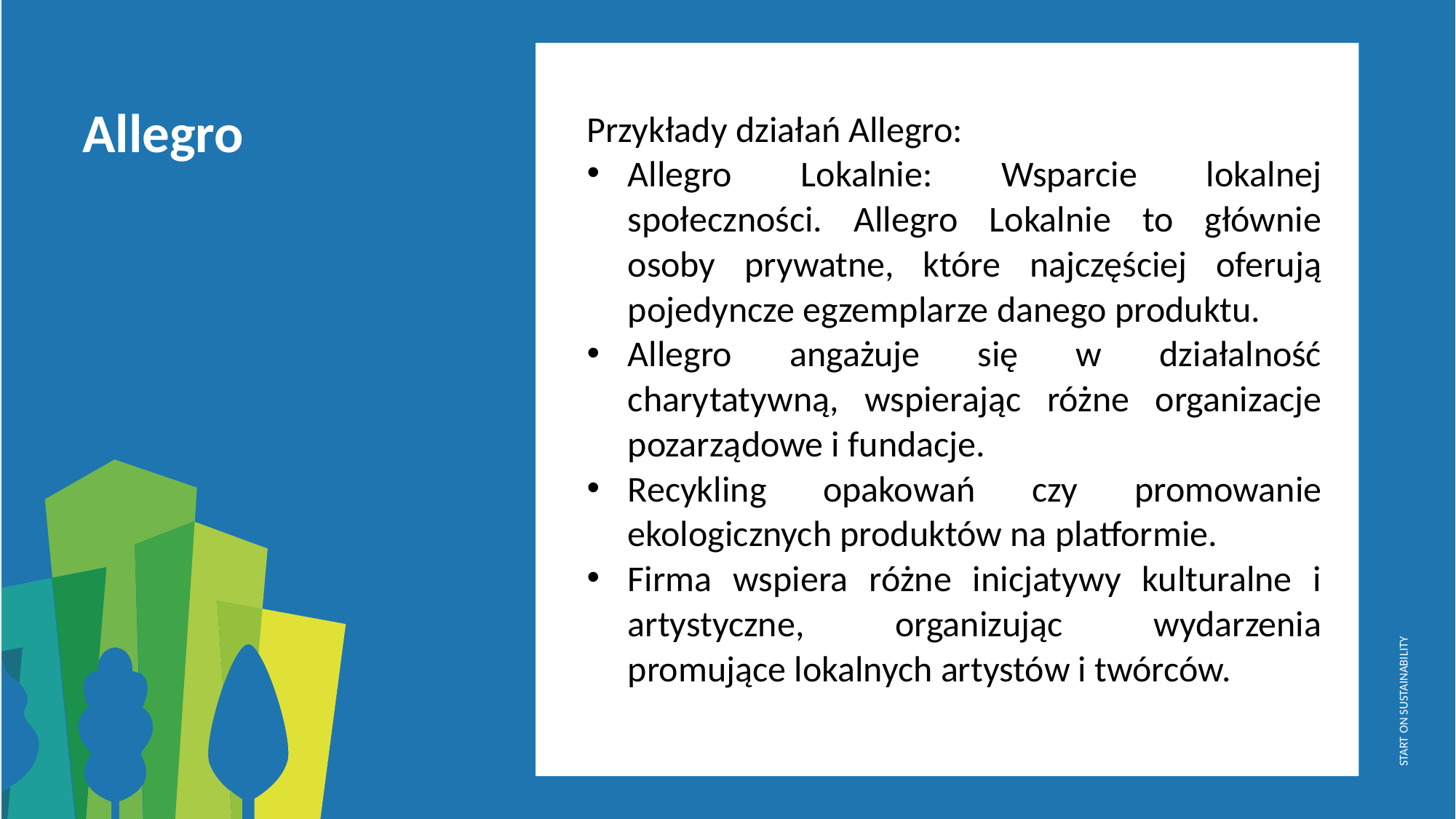

Przykłady działań Allegro:
Allegro Lokalnie: Wsparcie lokalnej społeczności. Allegro Lokalnie to głównie osoby prywatne, które najczęściej oferują pojedyncze egzemplarze danego produktu.
Allegro angażuje się w działalność charytatywną, wspierając różne organizacje pozarządowe i fundacje.
Recykling opakowań czy promowanie ekologicznych produktów na platformie.
Firma wspiera różne inicjatywy kulturalne i artystyczne, organizując wydarzenia promujące lokalnych artystów i twórców.
Allegro